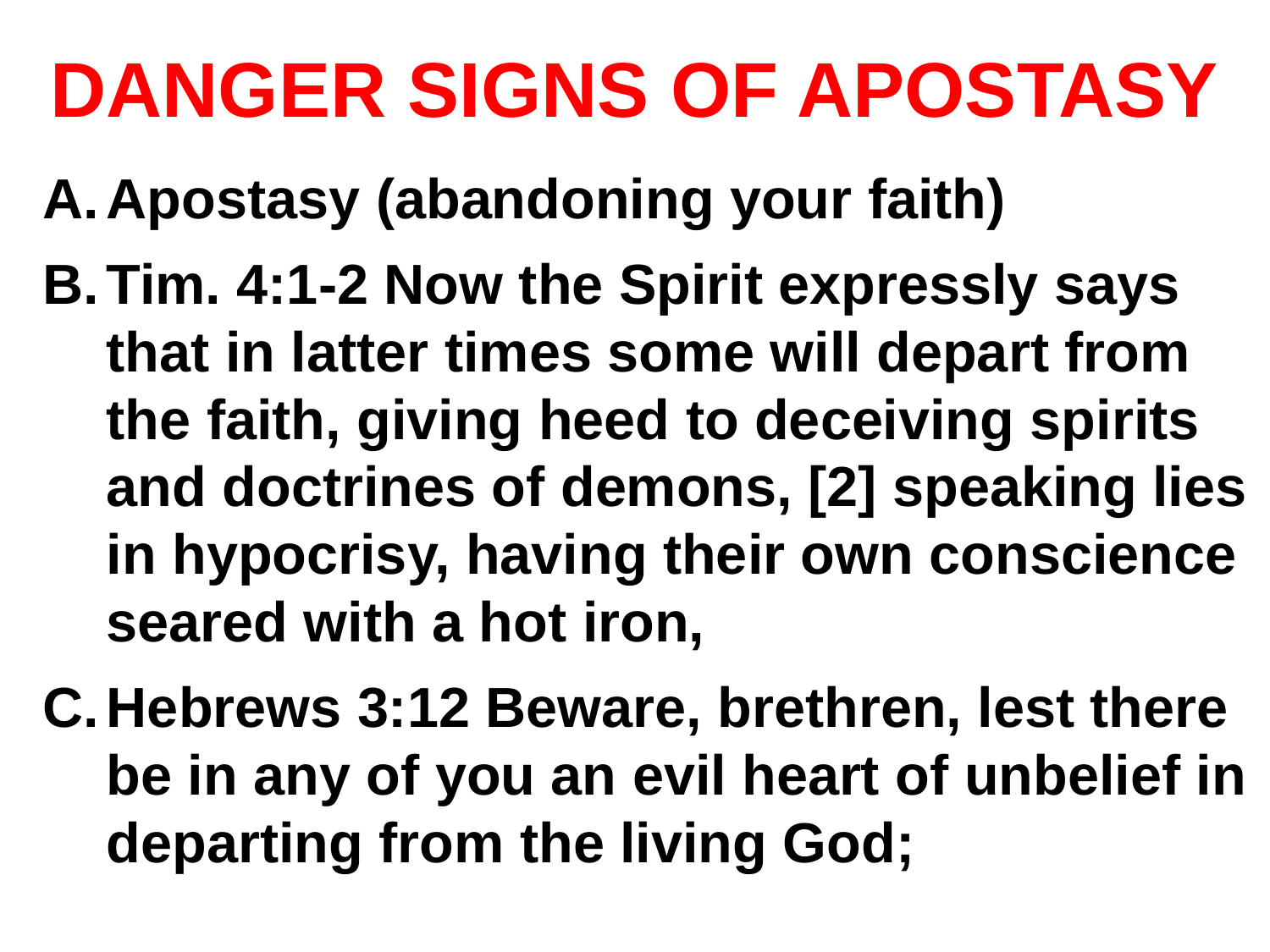

# DANGER SIGNS OF APOSTASY
Apostasy (abandoning your faith)
Tim. 4:1-2 Now the Spirit expressly says that in latter times some will depart from the faith, giving heed to deceiving spirits and doctrines of demons, [2] speaking lies in hypocrisy, having their own conscience seared with a hot iron,
Hebrews 3:12 Beware, brethren, lest there be in any of you an evil heart of unbelief in departing from the living God;